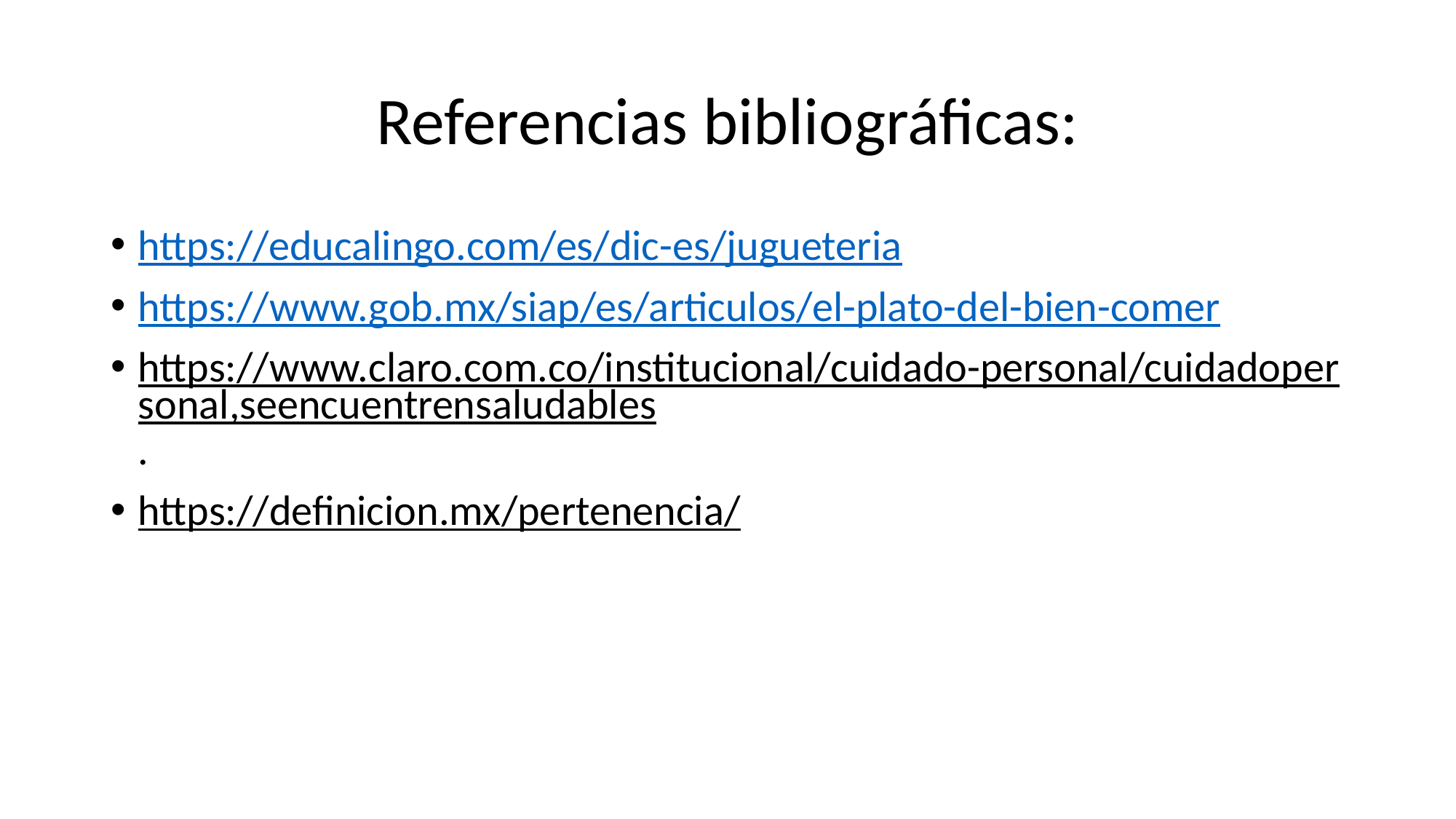

# Referencias bibliográficas:
https://educalingo.com/es/dic-es/jugueteria
https://www.gob.mx/siap/es/articulos/el-plato-del-bien-comer
https://www.claro.com.co/institucional/cuidado-personal/cuidadopersonal,seencuentrensaludables.
https://definicion.mx/pertenencia/